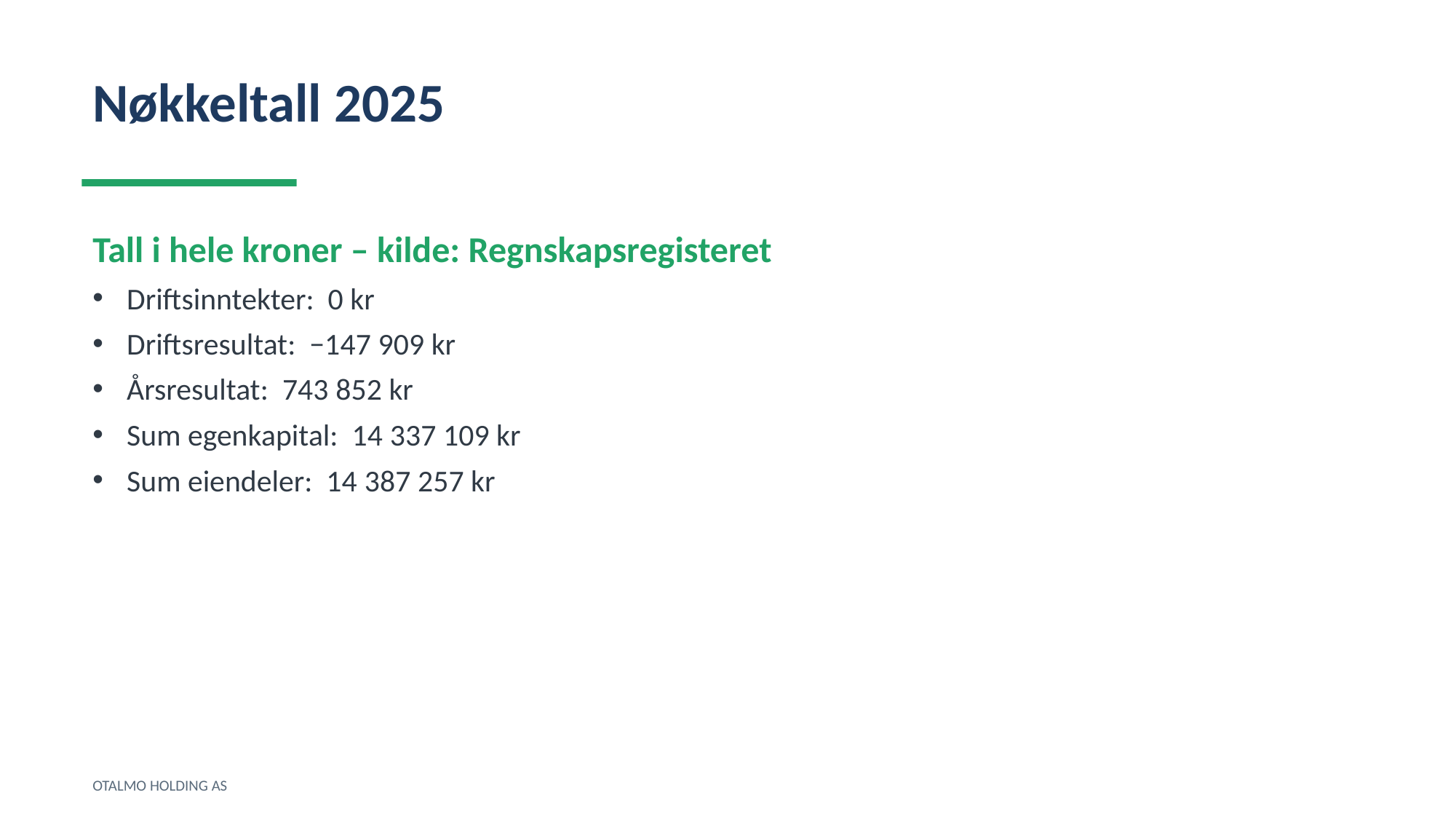

Nøkkeltall 2025

Tall i hele kroner – kilde: Regnskapsregisteret
Driftsinntekter:  0 kr
Driftsresultat:  −147 909 kr
Årsresultat:  743 852 kr
Sum egenkapital:  14 337 109 kr
Sum eiendeler:  14 387 257 kr
OTALMO HOLDING AS